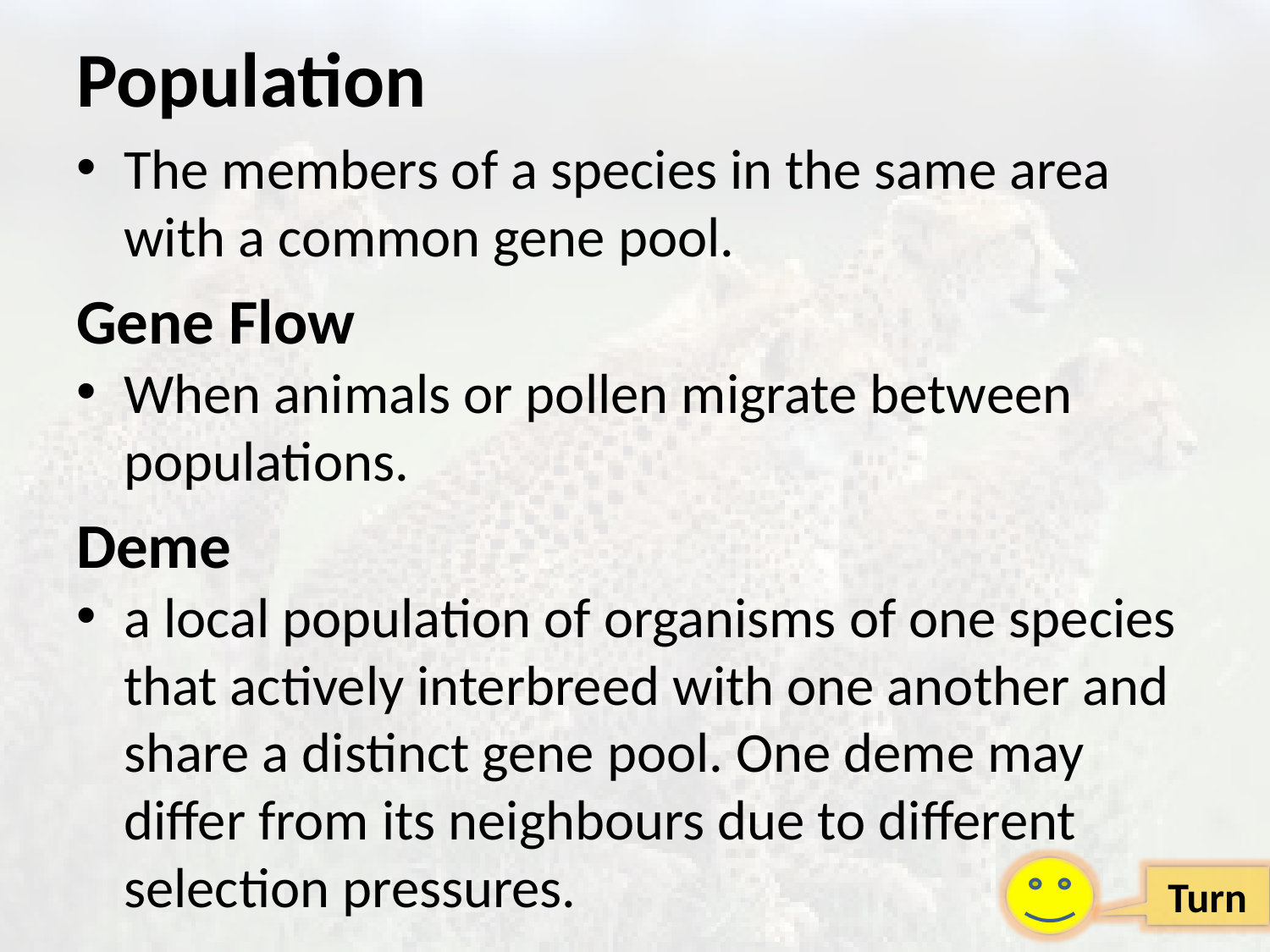

# Population
The members of a species in the same area with a common gene pool.
Gene Flow
When animals or pollen migrate between populations.
Deme
a local population of organisms of one species that actively interbreed with one another and share a distinct gene pool. One deme may differ from its neighbours due to different selection pressures.

Turn